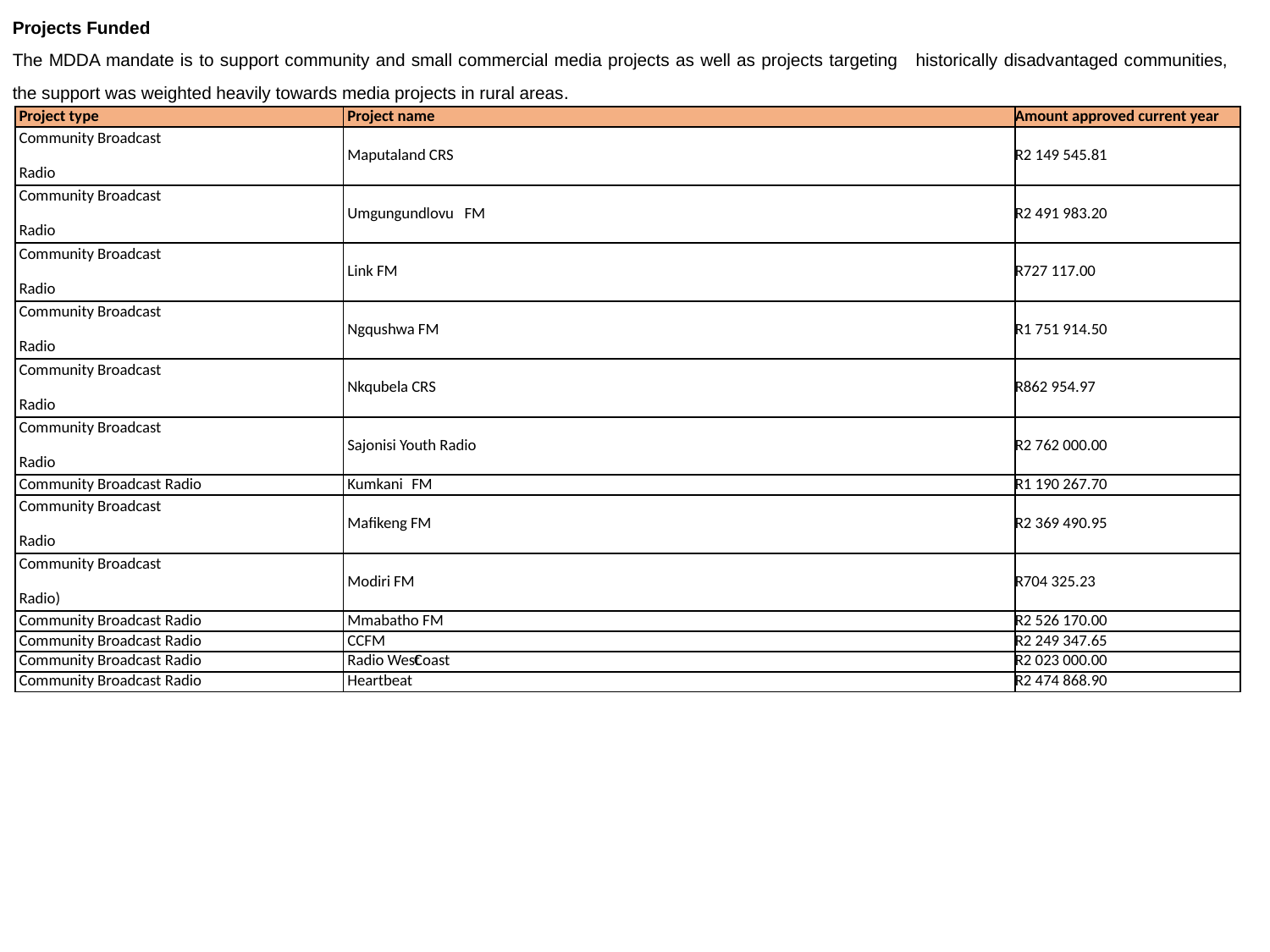

Projects Funded
The MDDA mandate is to support community and small commercial media projects as well as projects targeting   historically disadvantaged communities, the support was weighted heavily towards media projects in rural areas.
| Project type | Project name | Amount approved current year |
| --- | --- | --- |
| Community Broadcast Radio | Maputaland CRS | R2 149 545.81 |
| Community Broadcast Radio | Umgungundlovu FM | R2 491 983.20 |
| Community Broadcast Radio | Link FM | R727 117.00 |
| Community Broadcast Radio | Ngqushwa FM | R1 751 914.50 |
| Community Broadcast Radio | Nkqubela CRS | R862 954.97 |
| Community Broadcast Radio | Sajonisi Youth Radio | R2 762 000.00 |
| Community Broadcast Radio | Kumkani FM | R1 190 267.70 |
| Community Broadcast Radio | Mafikeng FM | R2 369 490.95 |
| Community Broadcast Radio) | Modiri FM | R704 325.23 |
| Community Broadcast Radio | Mmabatho FM | R2 526 170.00 |
| Community Broadcast Radio | CCFM | R2 249 347.65 |
| Community Broadcast Radio | Radio West          Coast | R2 023 000.00 |
| Community Broadcast Radio | Heartbeat | R2 474 868.90 |